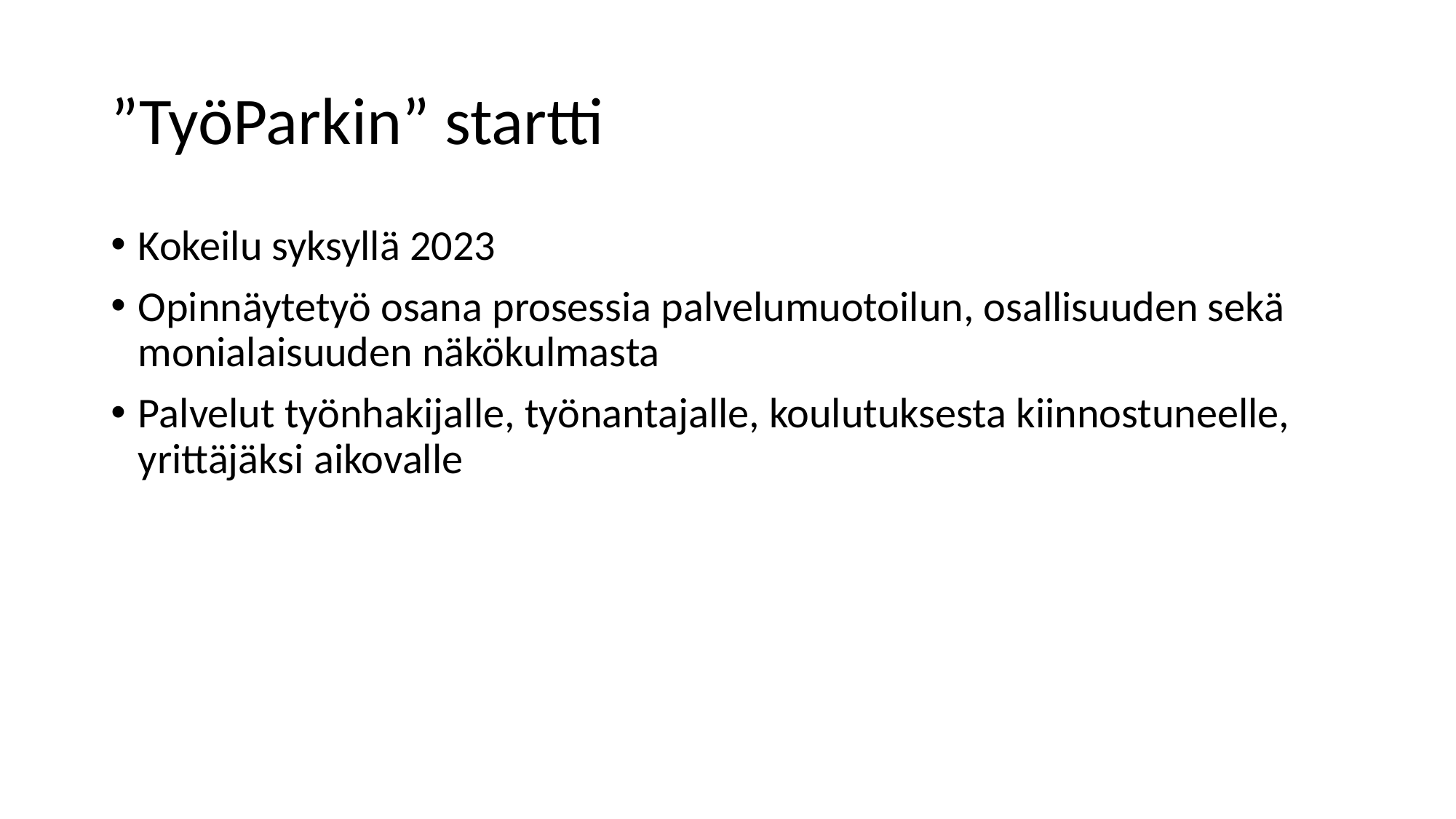

# ”TyöParkin” startti
Kokeilu syksyllä 2023
Opinnäytetyö osana prosessia palvelumuotoilun, osallisuuden sekä monialaisuuden näkökulmasta
Palvelut työnhakijalle, työnantajalle, koulutuksesta kiinnostuneelle, yrittäjäksi aikovalle